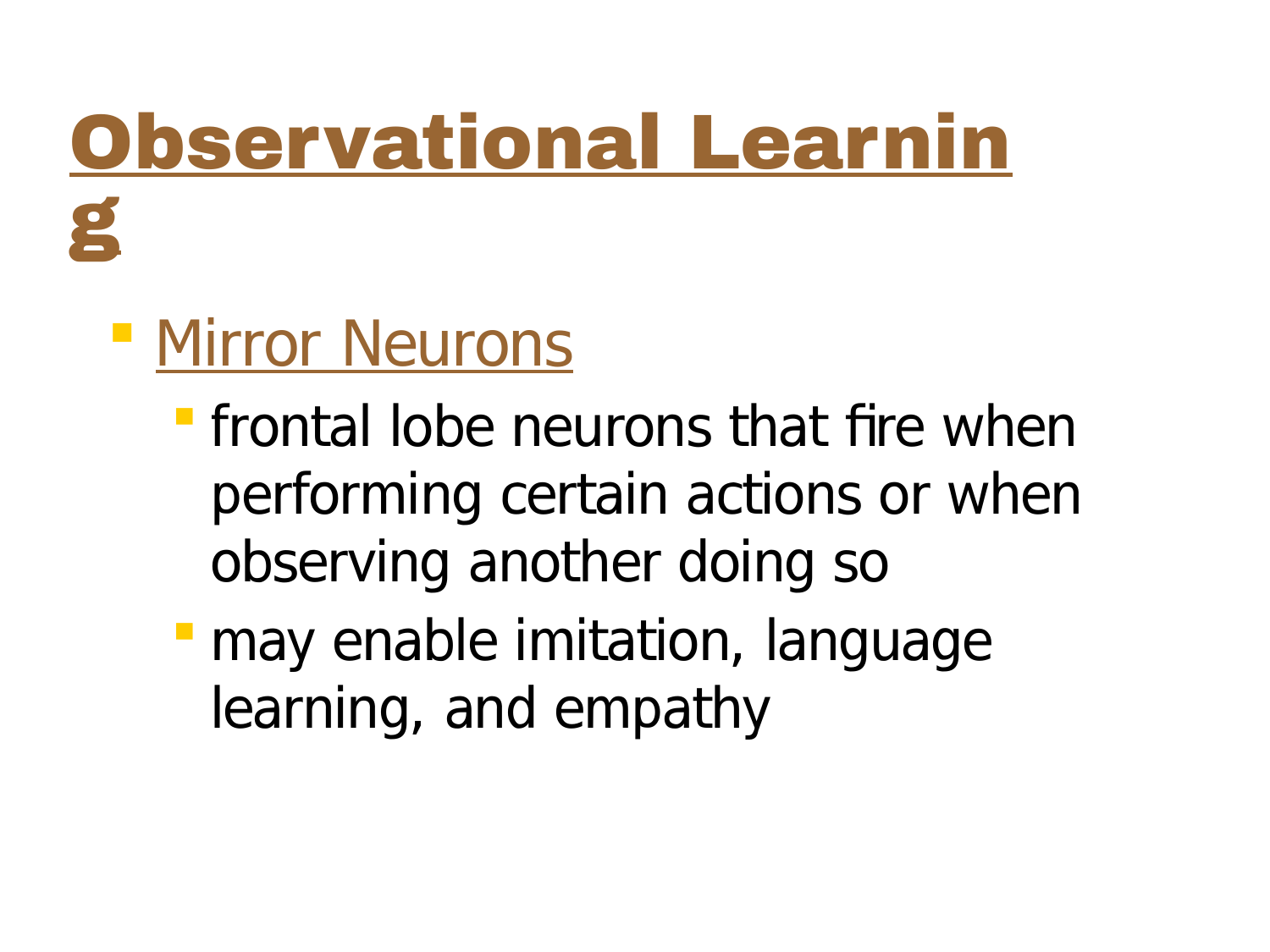

# Observational Learning
Mirror Neurons
frontal lobe neurons that fire when performing certain actions or when observing another doing so
may enable imitation, language learning, and empathy